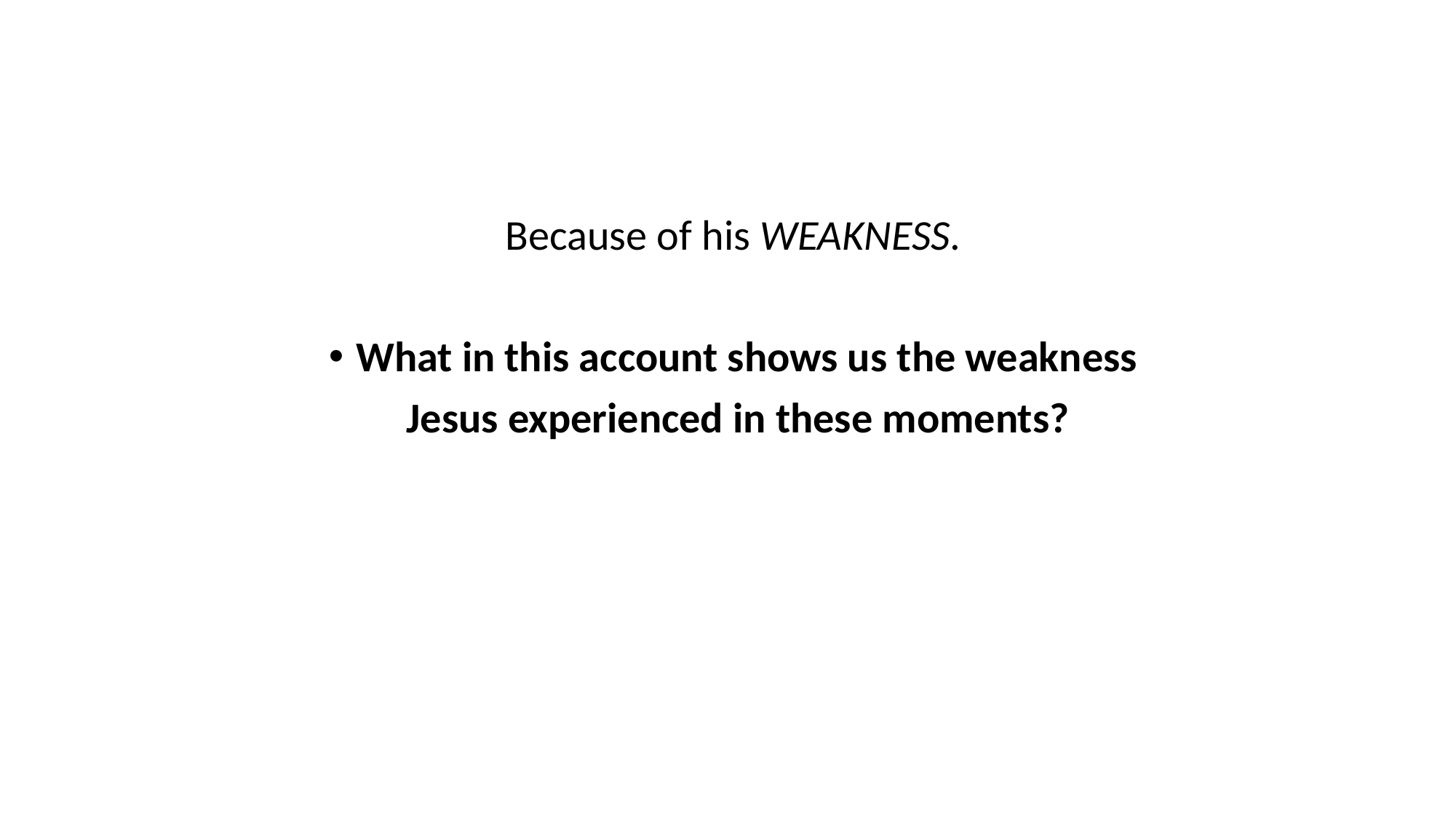

Because of his WEAKNESS.

What in this account shows us the weakness
Jesus experienced in these moments?